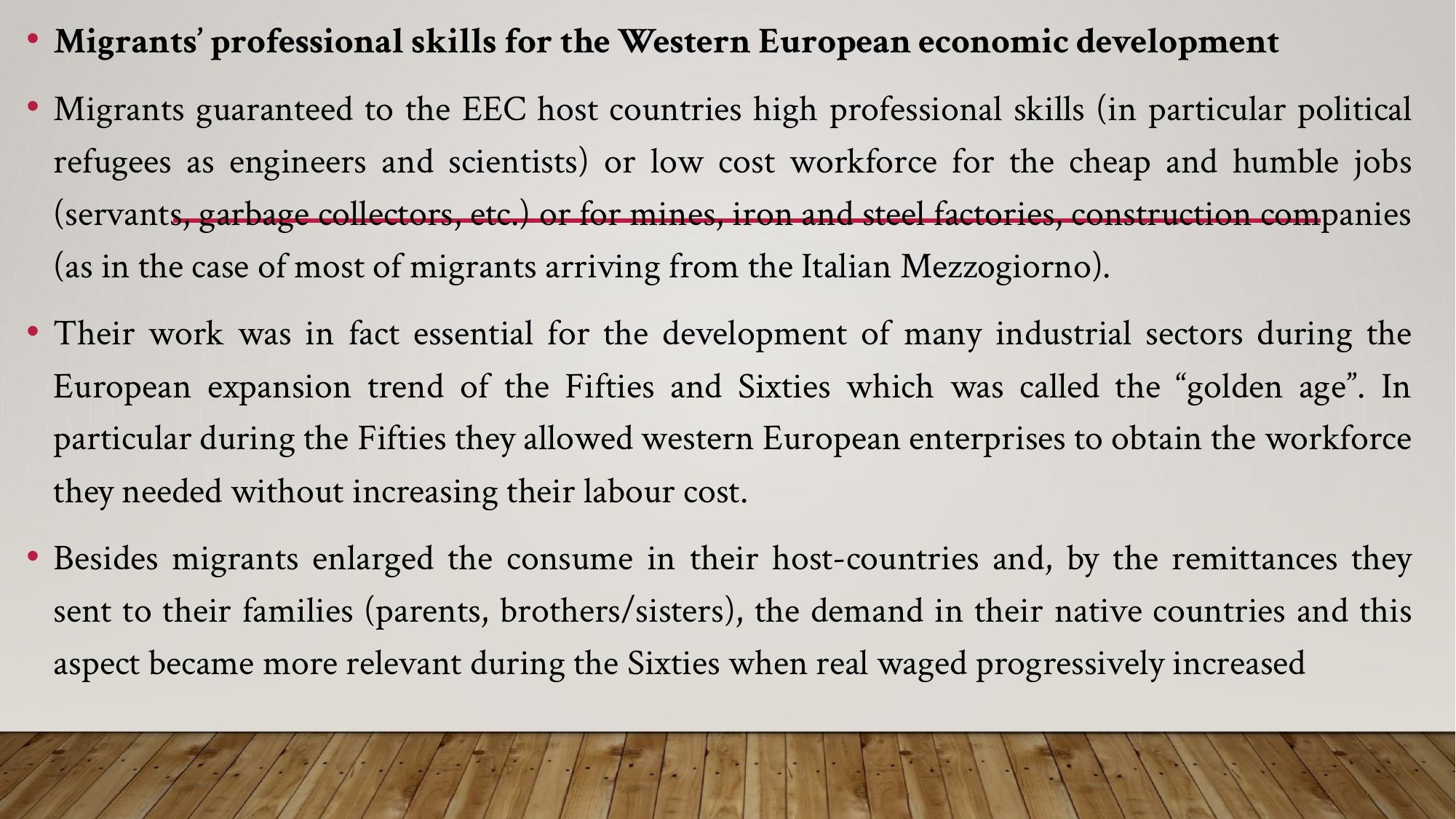

Migrants’ professional skills for the Western European economic development
Migrants guaranteed to the EEC host countries high professional skills (in particular political refugees as engineers and scientists) or low cost workforce for the cheap and humble jobs (servants, garbage collectors, etc.) or for mines, iron and steel factories, construction companies (as in the case of most of migrants arriving from the Italian Mezzogiorno).
Their work was in fact essential for the development of many industrial sectors during the European expansion trend of the Fifties and Sixties which was called the “golden age”. In particular during the Fifties they allowed western European enterprises to obtain the workforce they needed without increasing their labour cost.
Besides migrants enlarged the consume in their host-countries and, by the remittances they sent to their families (parents, brothers/sisters), the demand in their native countries and this aspect became more relevant during the Sixties when real waged progressively increased